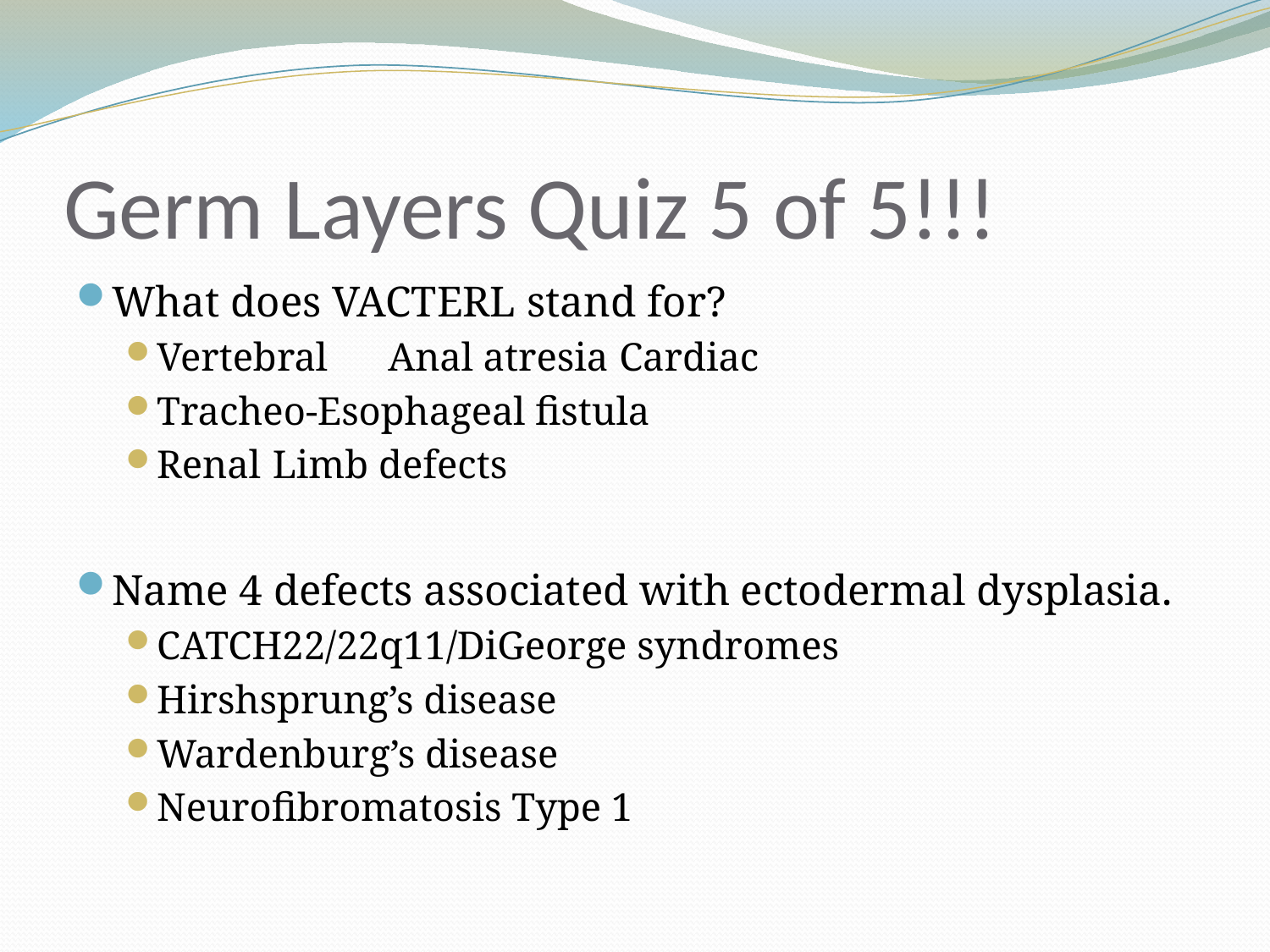

# Germ Layers Quiz 5 of 5!!!
What does VACTERL stand for?
Vertebral	Anal atresia		Cardiac
Tracheo-Esophageal fistula
Renal		Limb defects

Name 4 defects associated with ectodermal dysplasia.
CATCH22/22q11/DiGeorge syndromes
Hirshsprung’s disease
Wardenburg’s disease
Neurofibromatosis Type 1